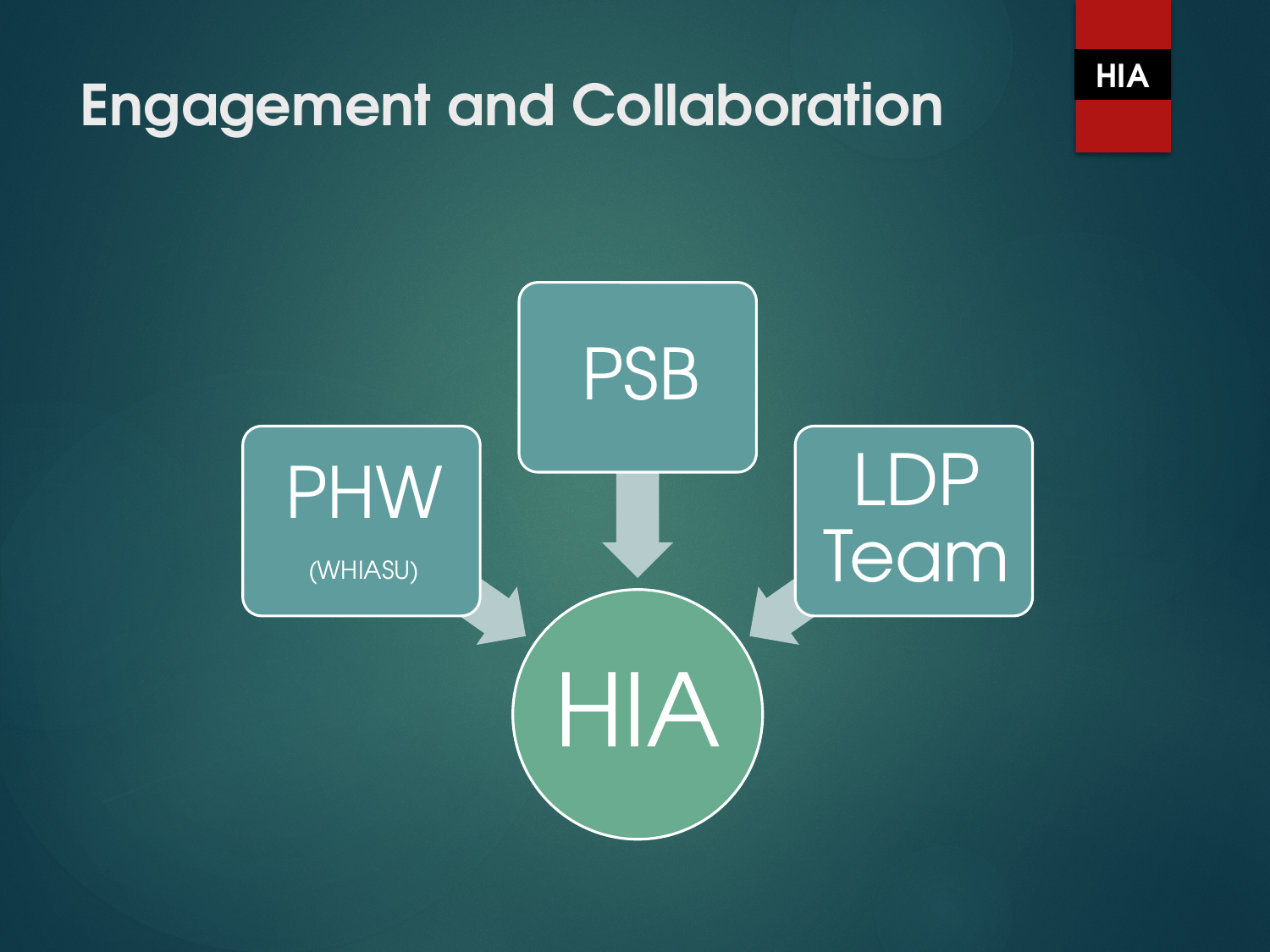

HIA
# Engagement and Collaboration
HIA
PHW
(WHIASU)
PSB
LDP Team